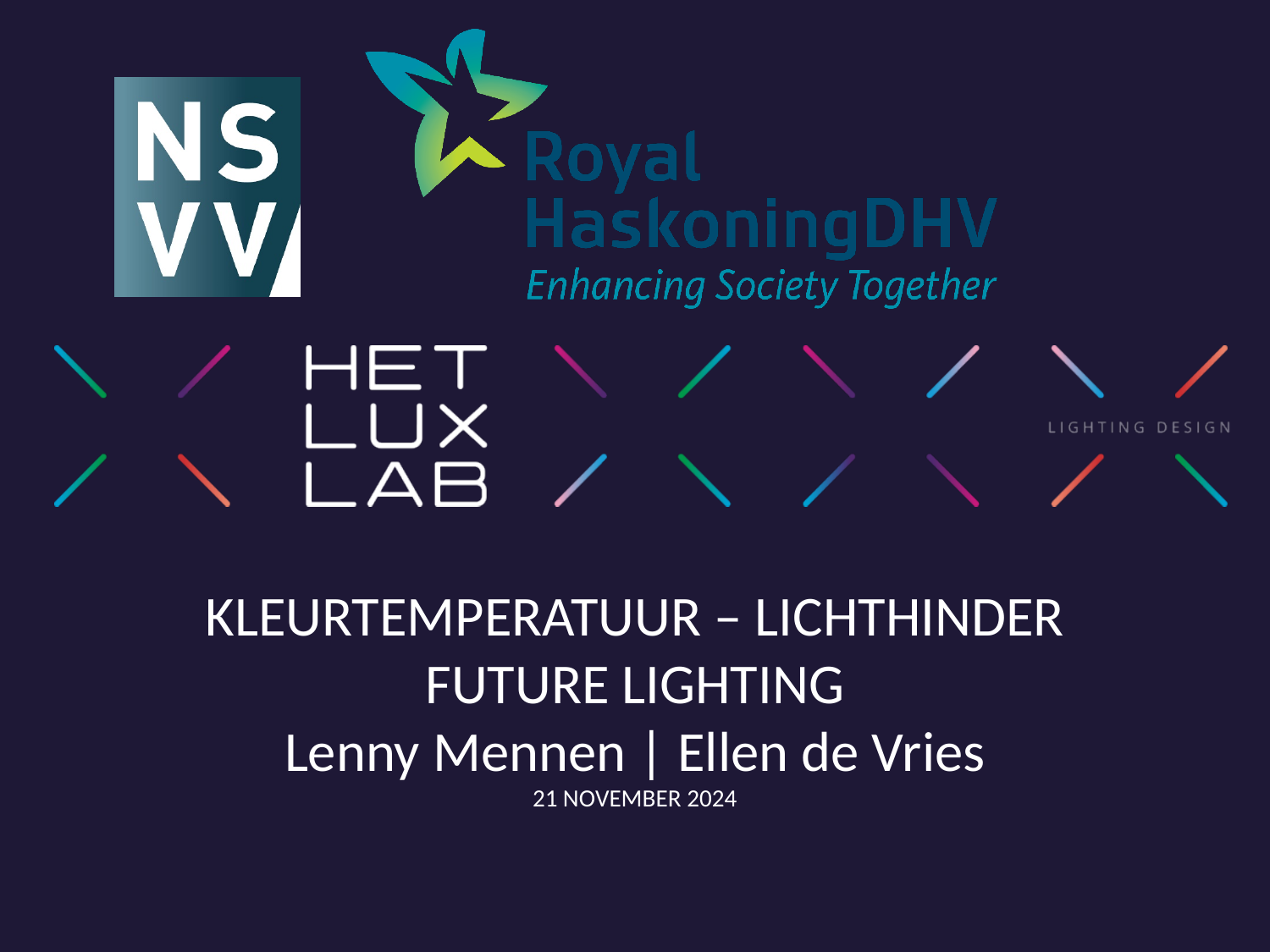

# KLEURTEMPERATUUR – LICHTHINDER FUTURE LIGHTING Lenny Mennen | Ellen de Vries 21 NOVEMBER 2024